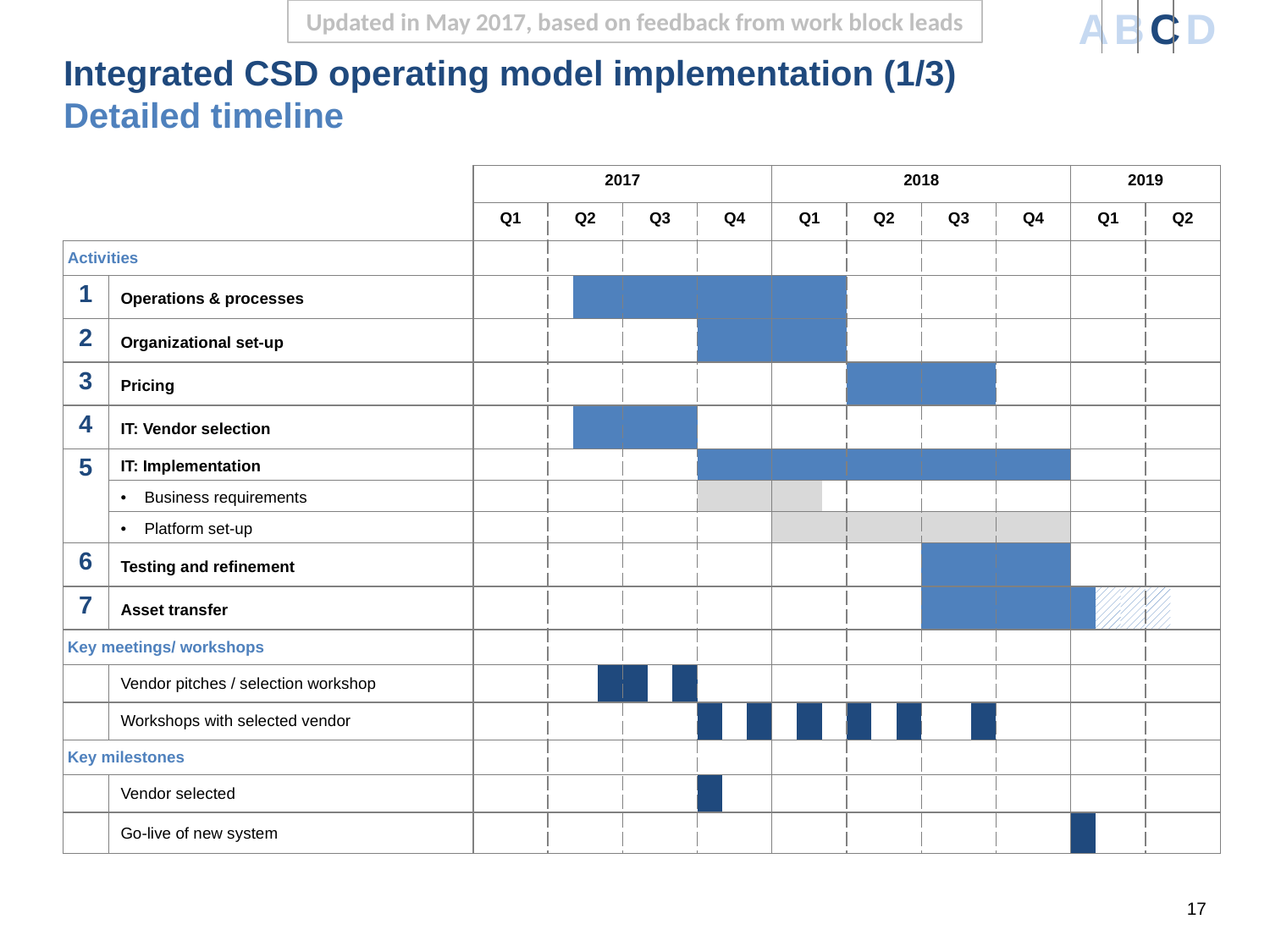

Updated in May 2017, based on feedback from work block leads
| A | B | C | D |
| --- | --- | --- | --- |
# Integrated CSD operating model implementation (1/3) Detailed timeline
|  |  |  | 2017 |  |  |  |  |  |  |  |  |  |  |  | 2018 |  |  |  |  |  |  |  |  |  |  |  | 2019 |  |  |  |  |  |
| --- | --- | --- | --- | --- | --- | --- | --- | --- | --- | --- | --- | --- | --- | --- | --- | --- | --- | --- | --- | --- | --- | --- | --- | --- | --- | --- | --- | --- | --- | --- | --- | --- |
|  |  |  | Q1 |  |  | Q2 |  |  | Q3 |  |  | Q4 |  |  | Q1 |  |  | Q2 |  |  | Q3 |  |  | Q4 |  |  | Q1 |  |  | Q2 |  |  |
| Activities |  |  |  |  |  |  |  |  |  |  |  |  |  |  |  |  |  |  |  |  |  |  |  |  |  |  |  |  |  |  |  |  |
| 1 | Operations & processes |  |  |  |  |  |  |  |  |  |  |  |  |  |  |  |  |  |  |  |  |  |  |  |  |  |  |  |  |  |  |  |
| 2 | Organizational set-up |  |  |  |  |  |  |  |  |  |  |  |  |  |  |  |  |  |  |  |  |  |  |  |  |  |  |  |  |  |  |  |
| 3 | Pricing |  |  |  |  |  |  |  |  |  |  |  |  |  |  |  |  |  |  |  |  |  |  |  |  |  |  |  |  |  |  |  |
| 4 | IT: Vendor selection |  |  |  |  |  |  |  |  |  |  |  |  |  |  |  |  |  |  |  |  |  |  |  |  |  |  |  |  |  |  |  |
| 5 | IT: Implementation |  |  |  |  |  |  |  |  |  |  |  |  |  |  |  |  |  |  |  |  |  |  |  |  |  |  |  |  |  |  |  |
|  | Business requirements |  |  |  |  |  |  |  |  |  |  |  |  |  |  |  |  |  |  |  |  |  |  |  |  |  |  |  |  |  |  |  |
|  | Platform set-up |  |  |  |  |  |  |  |  |  |  |  |  |  |  |  |  |  |  |  |  |  |  |  |  |  |  |  |  |  |  |  |
| 6 | Testing and refinement |  |  |  |  |  |  |  |  |  |  |  |  |  |  |  |  |  |  |  |  |  |  |  |  |  |  |  |  |  |  |  |
| 7 | Asset transfer |  |  |  |  |  |  |  |  |  |  |  |  |  |  |  |  |  |  |  |  |  |  |  |  |  |  |  |  |  |  |  |
| Key meetings/ workshops |  |  |  |  |  |  |  |  |  |  |  |  |  |  |  |  |  |  |  |  |  |  |  |  |  |  |  |  |  |  |  |  |
|  | Vendor pitches / selection workshop |  |  |  |  |  |  |  |  |  |  |  |  |  |  |  |  |  |  |  |  |  |  |  |  |  |  |  |  |  |  |  |
|  | Workshops with selected vendor |  |  |  |  |  |  |  |  |  |  |  |  |  |  |  |  |  |  |  |  |  |  |  |  |  |  |  |  |  |  |  |
| Key milestones |  |  |  |  |  |  |  |  |  |  |  |  |  |  |  |  |  |  |  |  |  |  |  |  |  |  |  |  |  |  |  |  |
|  | Vendor selected |  |  |  |  |  |  |  |  |  |  |  |  |  |  |  |  |  |  |  |  |  |  |  |  |  |  |  |  |  |  |  |
|  | Go-live of new system |  |  |  |  |  |  |  |  |  |  |  |  |  |  |  |  |  |  |  |  |  |  |  |  |  |  |  |  |  |  |  |